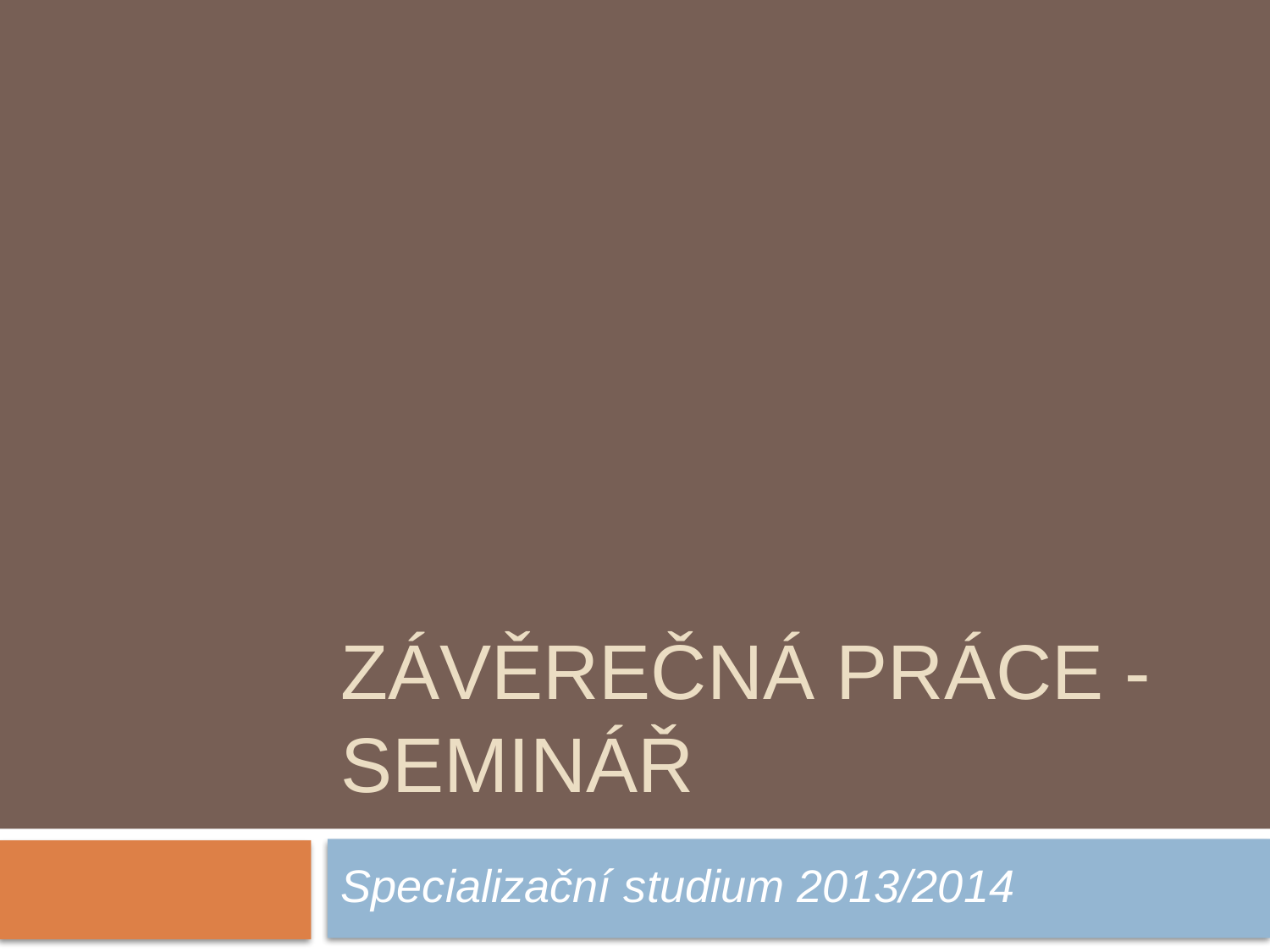

# Závěrečná práce - seminář
Specializační studium 2013/2014